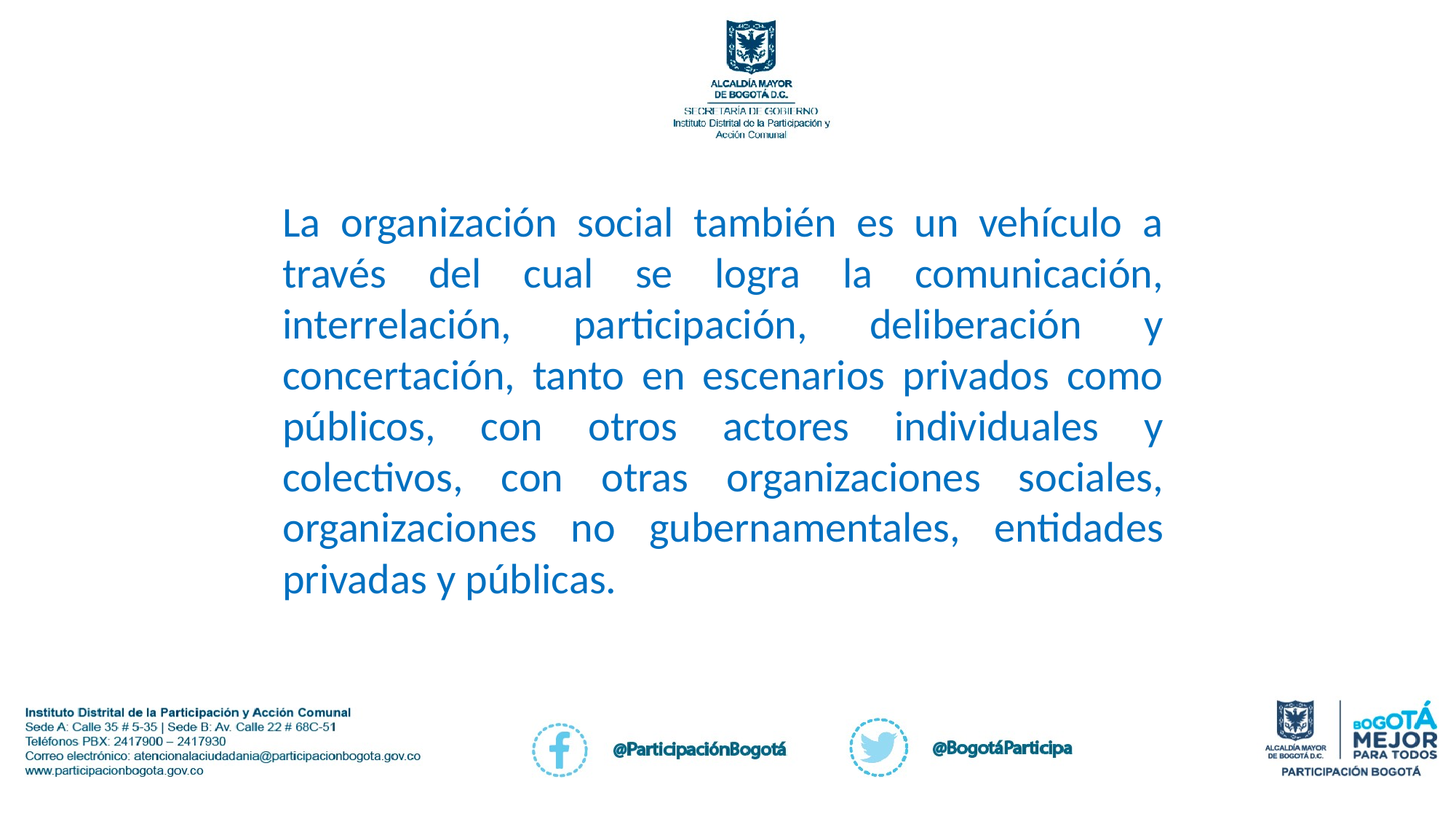

La organización social también es un vehículo a través del cual se logra la comunicación, interrelación, participación, deliberación y concertación, tanto en escenarios privados como públicos, con otros actores individuales y colectivos, con otras organizaciones sociales, organizaciones no gubernamentales, entidades privadas y públicas.